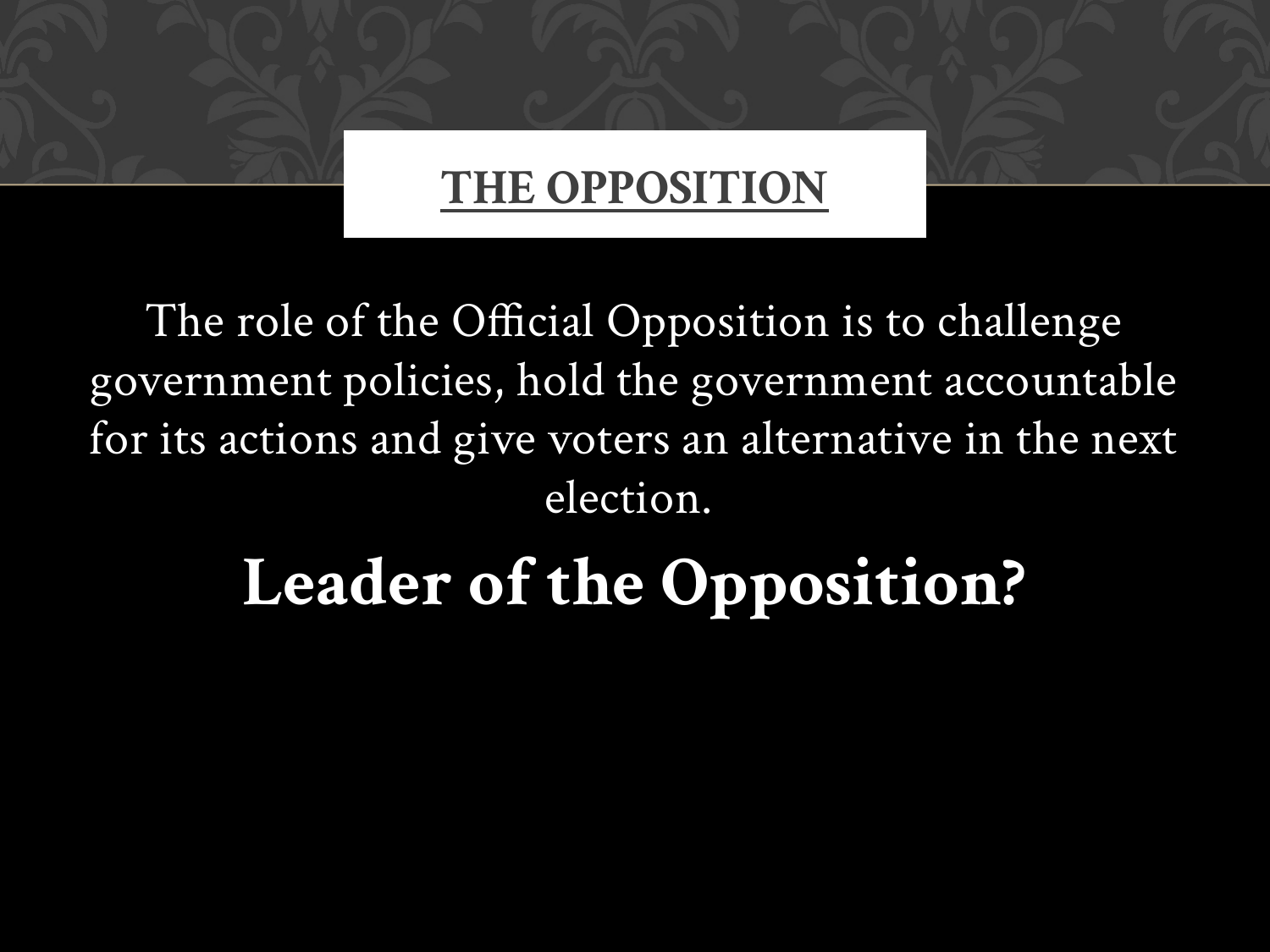

# The Opposition
The role of the Official Opposition is to challenge government policies, hold the government accountable for its actions and give voters an alternative in the next election.
Leader of the Opposition?